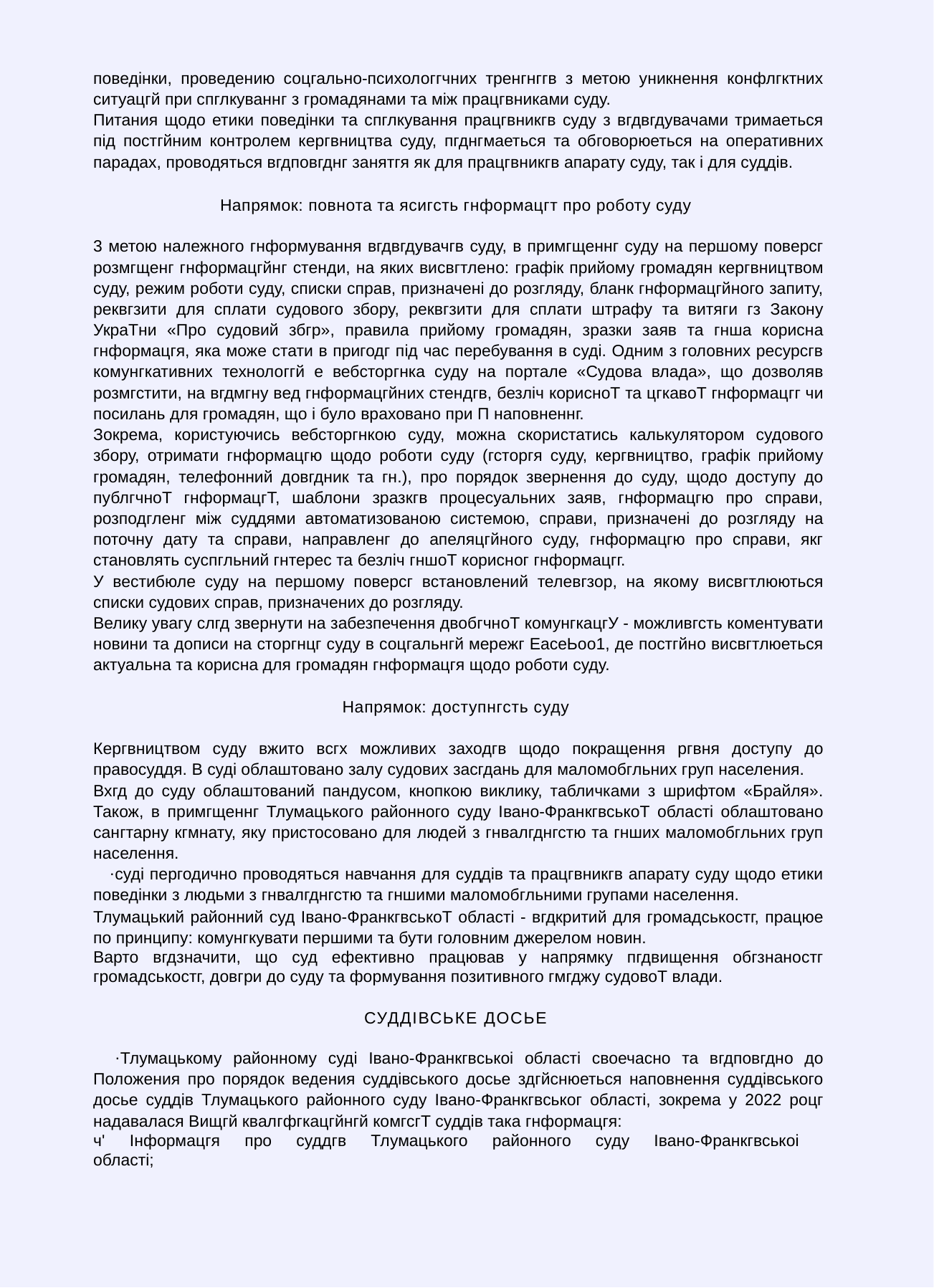

поведiнки, проведению соцгально-психологгчних тренгнггв з метою уникнення конфлгктних ситуацгй при спглкуваннг з громадянами та мiж працгвниками суду.
Питания щодо етики поведiнки та спглкування працгвникгв суду з вгдвгдувачами тримаеться пiд постгйним контролем кергвництва суду, пгднгмаеться та обговорюеться на оперативних парадах, проводяться вгдповгднг занятгя як для працгвникгв апарату суду, так i для суддiв.
Напрямок: повнота та ясигсть гнформацгт про роботу суду
3 метою належного гнформування вгдвгдувачгв суду, в примгщеннг суду на першому поверсг розмгщенг гнформацгйнг стенди, на яких висвгтлено: графiк прийому громадян кергвництвом суду, режим роботи суду, списки справ, призначенi до розгляду, бланк гнформацгйного запиту, реквгзити для сплати судового збору, реквгзити для сплати штрафу та витяги гз Закону УкраТни «Про судовий збгр», правила прийому громадян, зразки заяв та гнша корисна гнформацгя, яка може стати в пригодг пiд час перебування в судi. Одним з головних ресурсгв комунгкативних технологгй е вебсторгнка суду на портале «Судова влада», що дозволяв розмгстити, на вгдмгну вед гнформацгйних стендгв, безлiч корисноТ та цгкавоТ гнформацгг чи посилань для громадян, що i було враховано при П наповненнг.
Зокрема, користуючись вебсторгнкою суду, можна скористатись калькулятором судового збору, отримати гнформацгю щодо роботи суду (гсторгя суду, кергвництво, графiк прийому громадян, телефонний довгдник та гн.), про порядок звернення до суду, щодо доступу до публгчноТ гнформацгТ, шаблони зразкгв процесуальних заяв, гнформацгю про справи, розподгленг мiж суддями автоматизованою системою, справи, призначенi до розгляду на поточну дату та справи, направленг до апеляцгйного суду, гнформацгю про справи, якг становлять суспгльний гнтерес та безлiч гншоТ корисног гнформацгг.
У вестибюле суду на першому поверсг встановлений телевгзор, на якому висвгтлюються списки судових справ, призначених до розгляду.
Велику увагу слгд звернути на забезпечення двобгчноТ комунгкацгУ - можливгсть коментувати новини та дописи на сторгнцг суду в соцгальнгй мережг ЕасеЬоо1, де постгйно висвгтлюеться актуальна та корисна для громадян гнформацгя щодо роботи суду.
Напрямок: доступнгсть суду
Кергвництвом суду вжито всгх можливих заходгв щодо покращення ргвня доступу до правосуддя. В судi облаштовано залу судових засгдань для маломобгльних груп населения.
Вхгд до суду облаштований пандусом, кнопкою виклику, табличками з шрифтом «Брайля». Також, в примгщеннг Тлумацького районного суду Iвано-ФранкгвськоТ областi облаштовано сангтарну кгмнату, яку пристосовано для людей з гнвалгднгстю та гнших маломобгльних груп населення.
судi пергодично проводяться навчання для суддiв та працгвникгв апарату суду щодо етики поведiнки з людьми з гнвалгднгстю та гншими маломобгльними групами населення.
Тлумацький районний суд Iвано-ФранкгвськоТ областi - вгдкритий для громадськостг, працюе по принципу: комунгкувати першими та бути головним джерелом новин.
Варто вгдзначити, що суд ефективно працював у напрямку пгдвищення обгзнаностг громадськостг, довгри до суду та формування позитивного гмгджу судовоТ влади.
СУДДIВСЬКЕ ДОСЬЕ
Тлумацькому районному судi Iвано-Франкгвськоi областi своечасно та вгдповгдно до Положения про порядок ведения суддiвського досье здгйснюеться наповнення суддiвського досье суддiв Тлумацького районного суду Iвано-Франкгвськог областi, зокрема у 2022 роцг надавалася Вищгй квалгфгкацгйнгй комгсгТ суддiв така гнформацгя:
ч' Iнформацгя про суддгв Тлумацького районного суду Iвано-Франкгвськоi
областi;